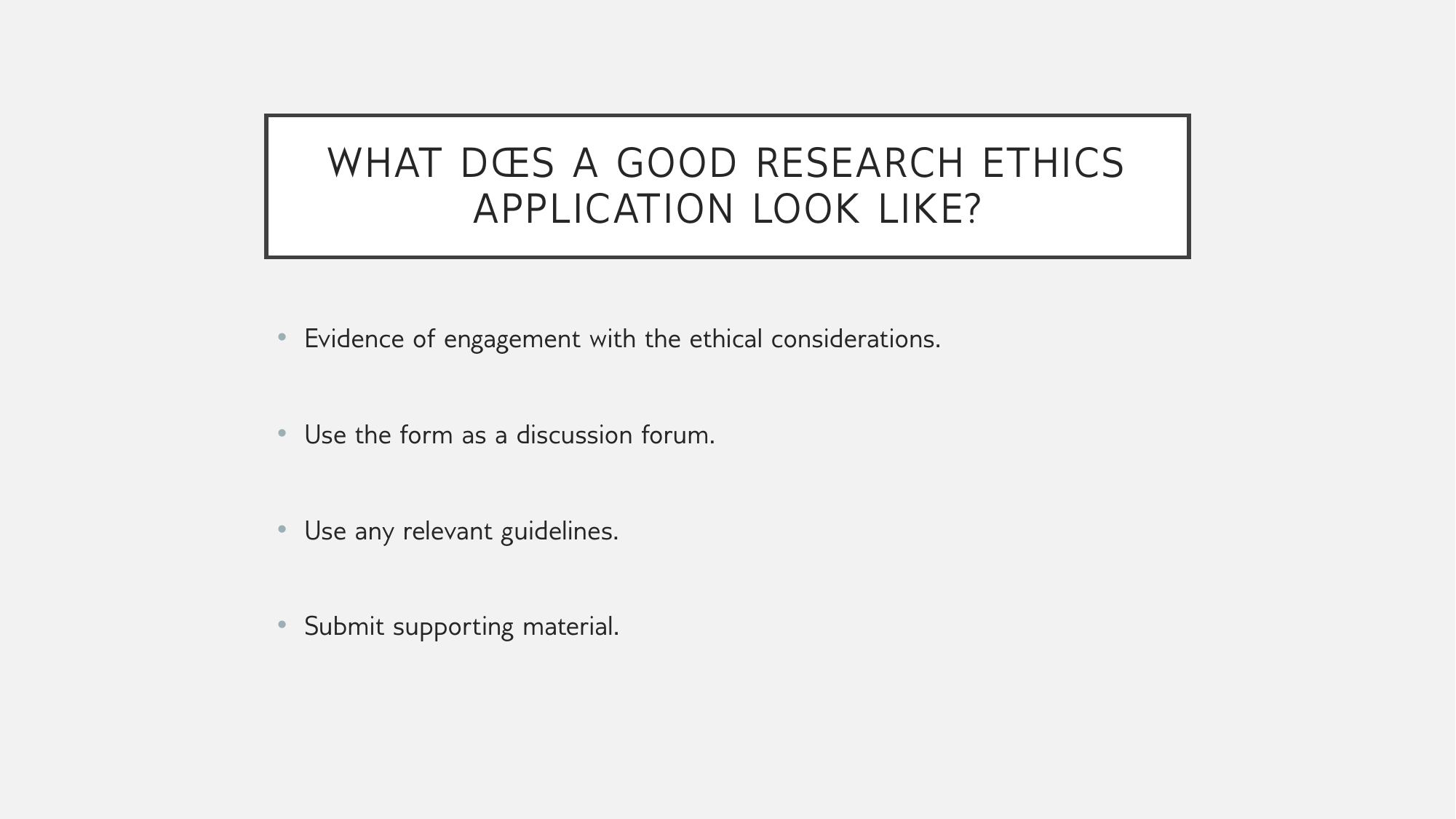

# What does a good research ethics application look like?
Evidence of engagement with the ethical considerations.

Use the form as a discussion forum.

Use any relevant guidelines.

Submit supporting material.